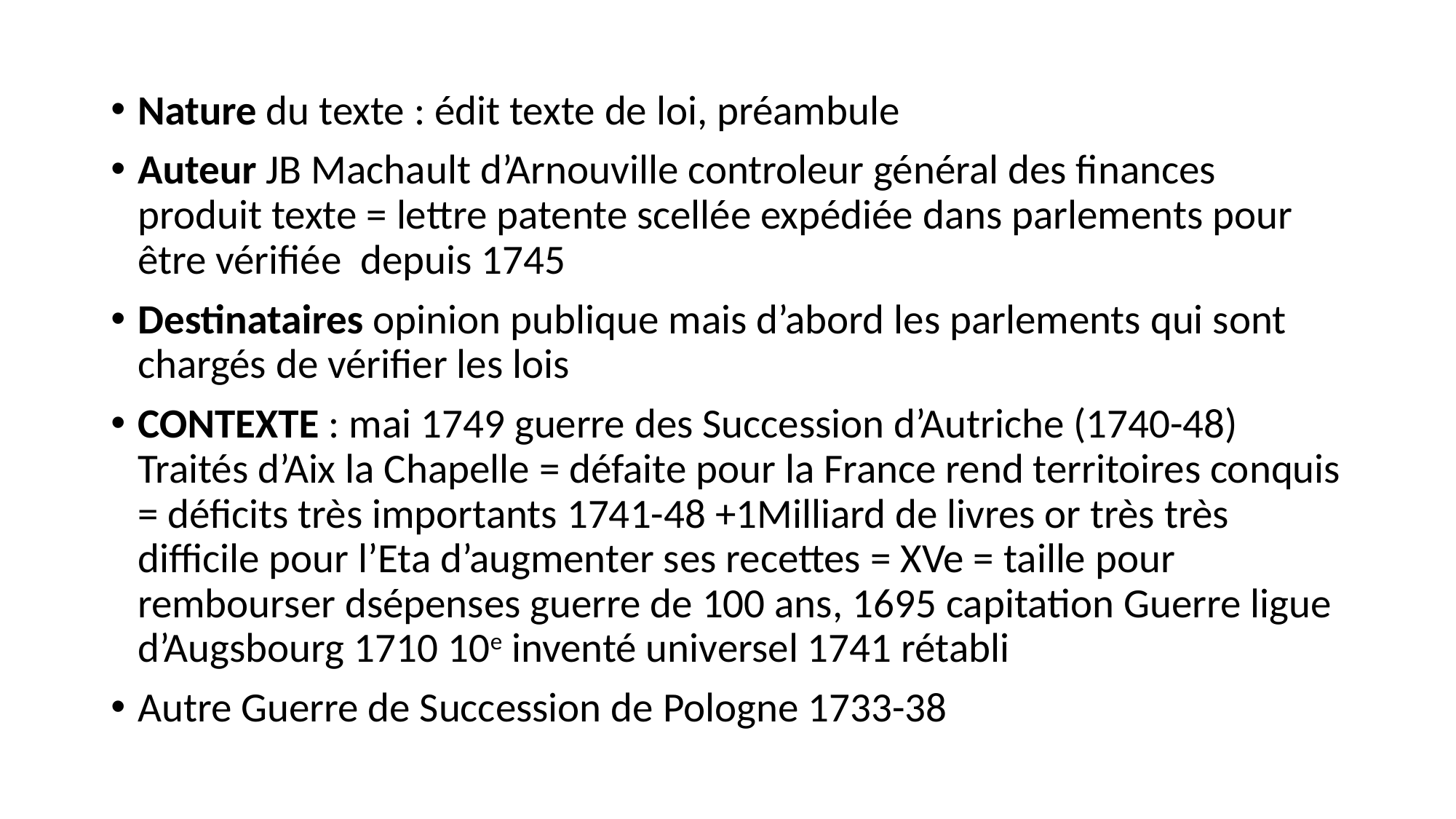

Nature du texte : édit texte de loi, préambule
Auteur JB Machault d’Arnouville controleur général des finances produit texte = lettre patente scellée expédiée dans parlements pour être vérifiée  depuis 1745
Destinataires opinion publique mais d’abord les parlements qui sont chargés de vérifier les lois
CONTEXTE : mai 1749 guerre des Succession d’Autriche (1740-48) Traités d’Aix la Chapelle = défaite pour la France rend territoires conquis = déficits très importants 1741-48 +1Milliard de livres or très très difficile pour l’Eta d’augmenter ses recettes = XVe = taille pour rembourser dsépenses guerre de 100 ans, 1695 capitation Guerre ligue d’Augsbourg 1710 10e inventé universel 1741 rétabli
Autre Guerre de Succession de Pologne 1733-38